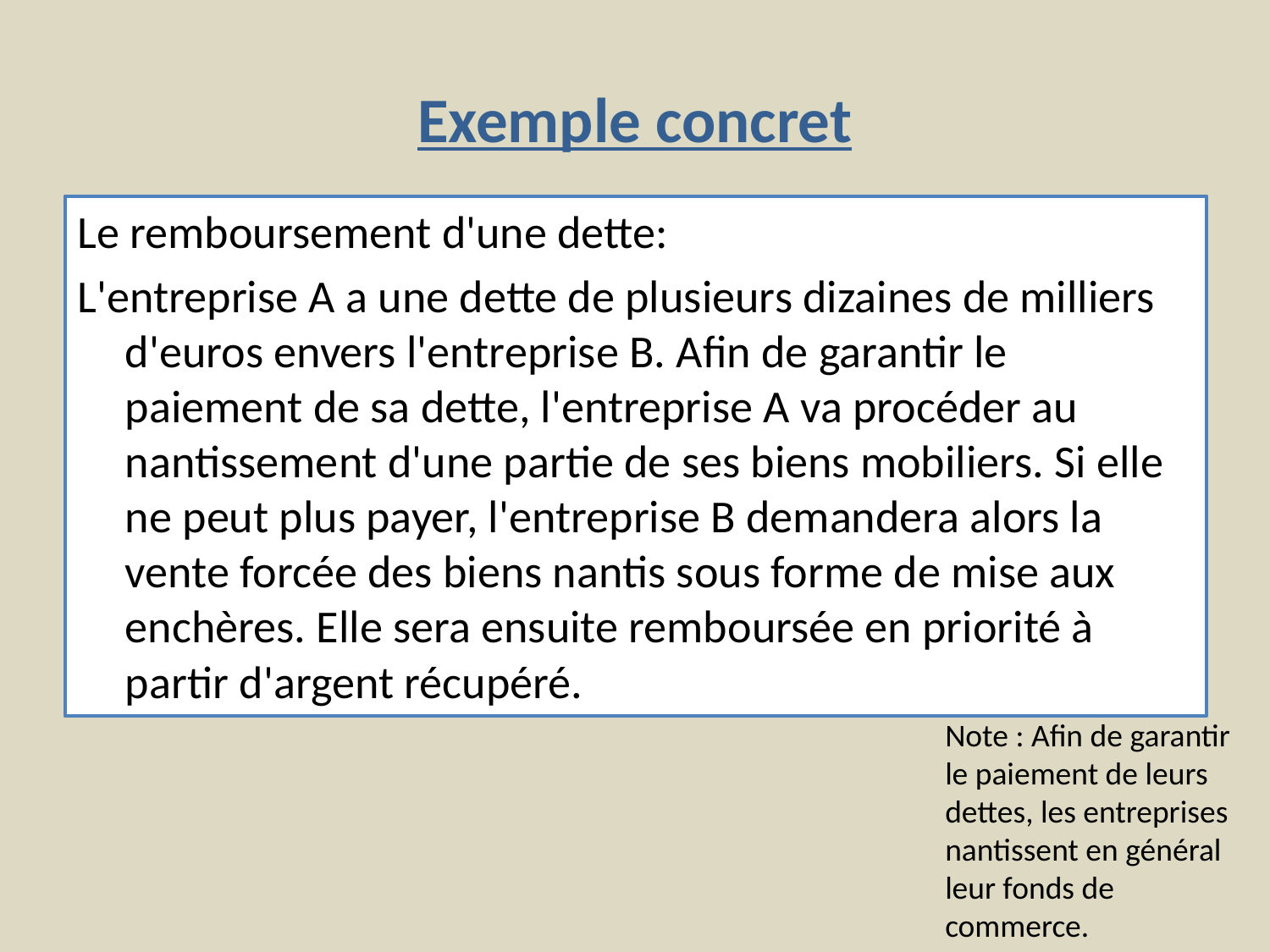

# Exemple concret
Le remboursement d'une dette:
L'entreprise A a une dette de plusieurs dizaines de milliers d'euros envers l'entreprise B. Afin de garantir le paiement de sa dette, l'entreprise A va procéder au nantissement d'une partie de ses biens mobiliers. Si elle ne peut plus payer, l'entreprise B demandera alors la vente forcée des biens nantis sous forme de mise aux enchères. Elle sera ensuite remboursée en priorité à partir d'argent récupéré.
Note : Afin de garantir le paiement de leurs dettes, les entreprises nantissent en général leur fonds de commerce.